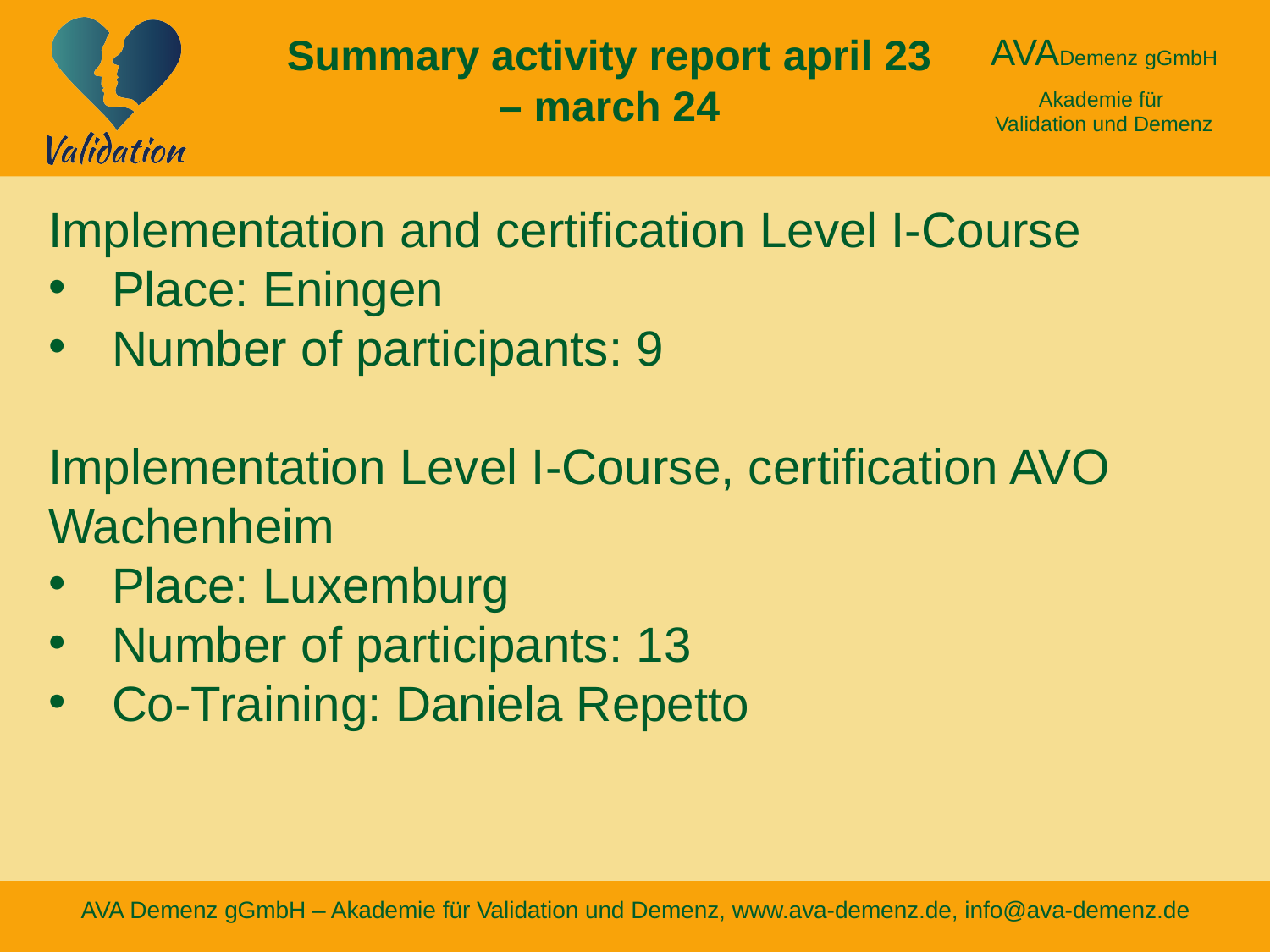

Summary activity report april 23 – march 24
Implementation and certification Level I-Course
Place: Eningen
Number of participants: 9

Implementation Level I-Course, certification AVO Wachenheim
Place: Luxemburg
Number of participants: 13
Co-Training: Daniela Repetto